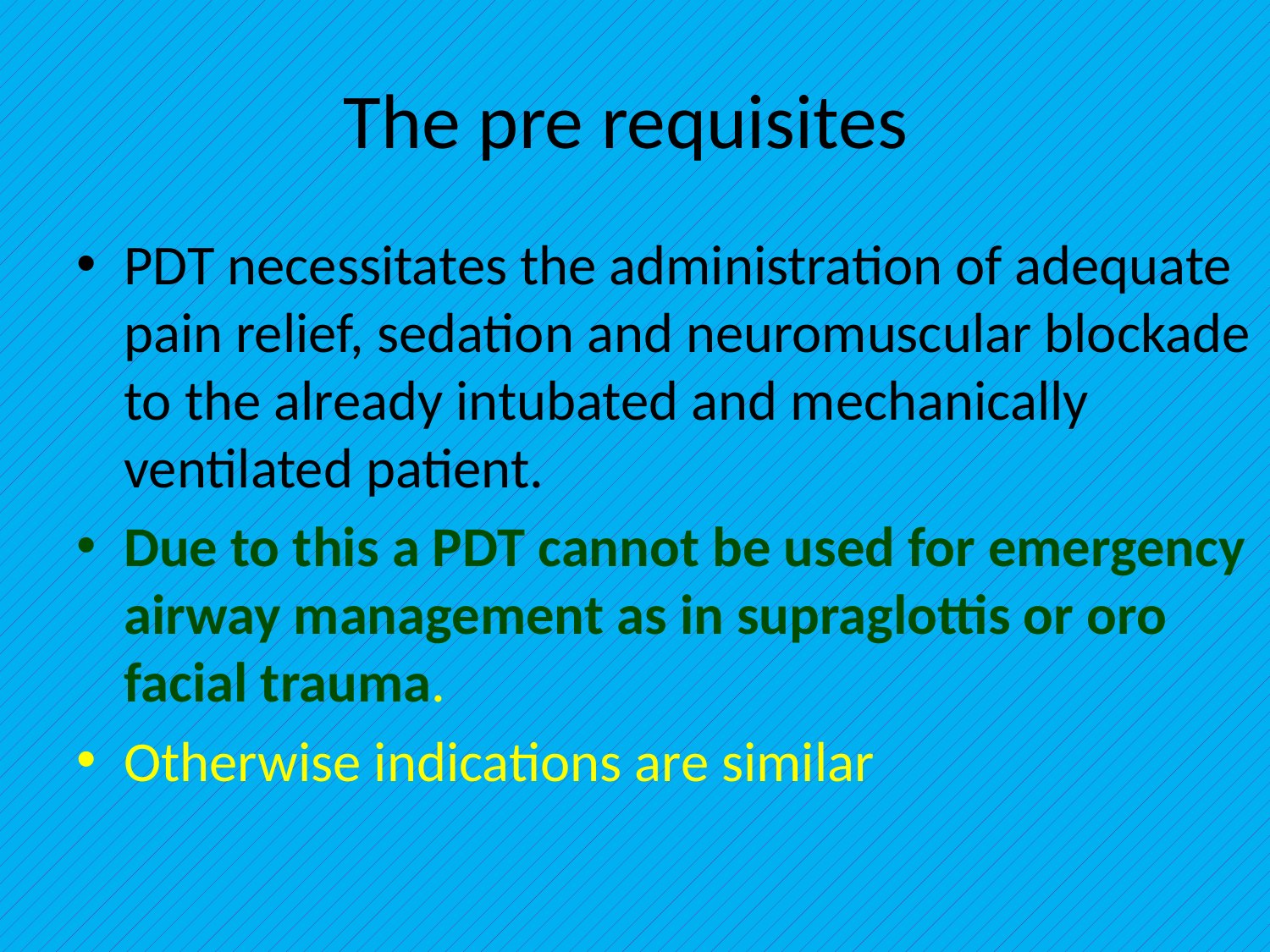

# The pre requisites
PDT necessitates the administration of adequate pain relief, sedation and neuromuscular blockade to the already intubated and mechanically ventilated patient.
Due to this a PDT cannot be used for emergency airway management as in supraglottis or oro facial trauma.
Otherwise indications are similar